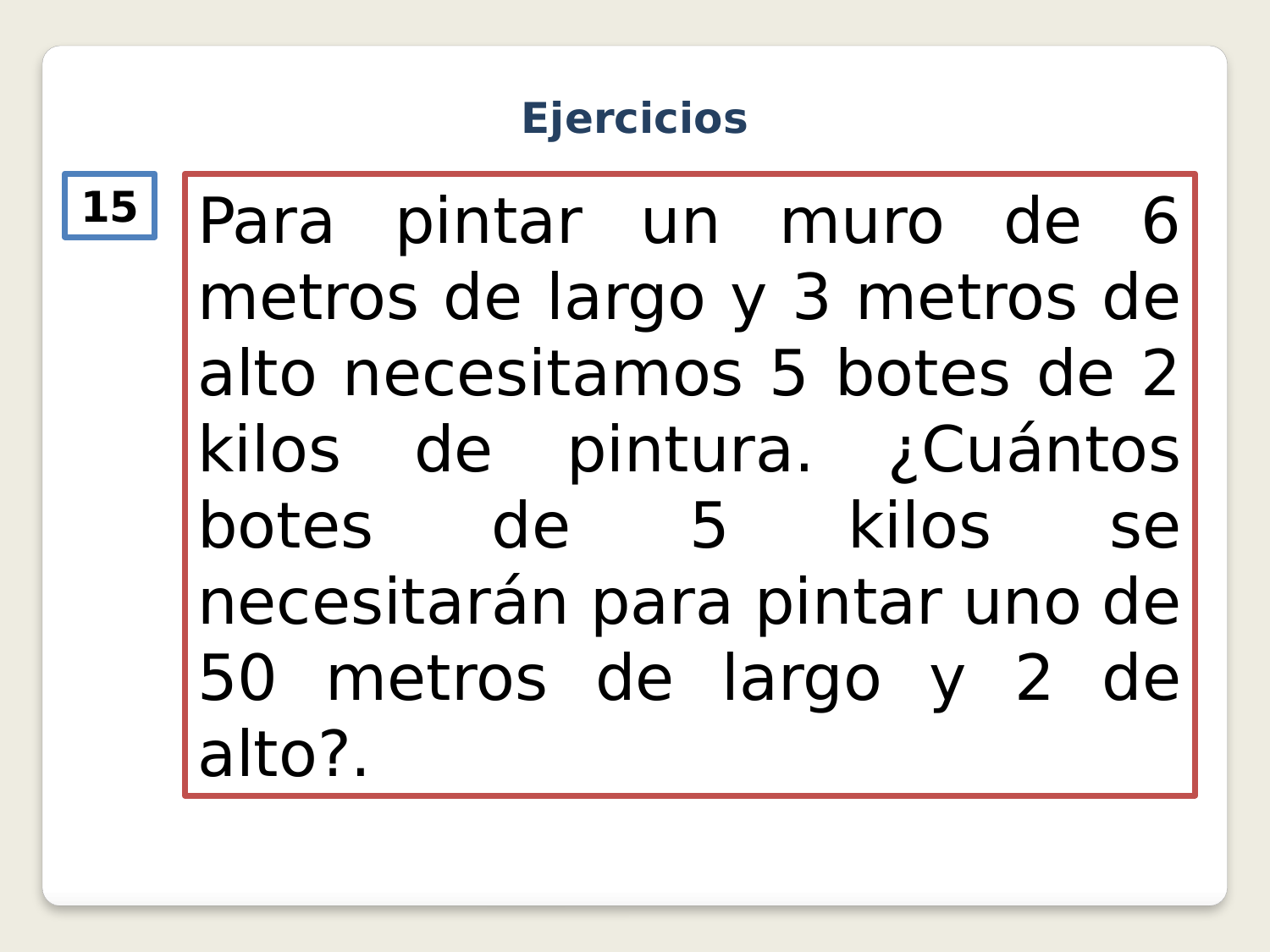

Ejercicios
15
Para pintar un muro de 6 metros de largo y 3 metros de alto necesitamos 5 botes de 2 kilos de pintura. ¿Cuántos botes de 5 kilos se necesitarán para pintar uno de 50 metros de largo y 2 de alto?.